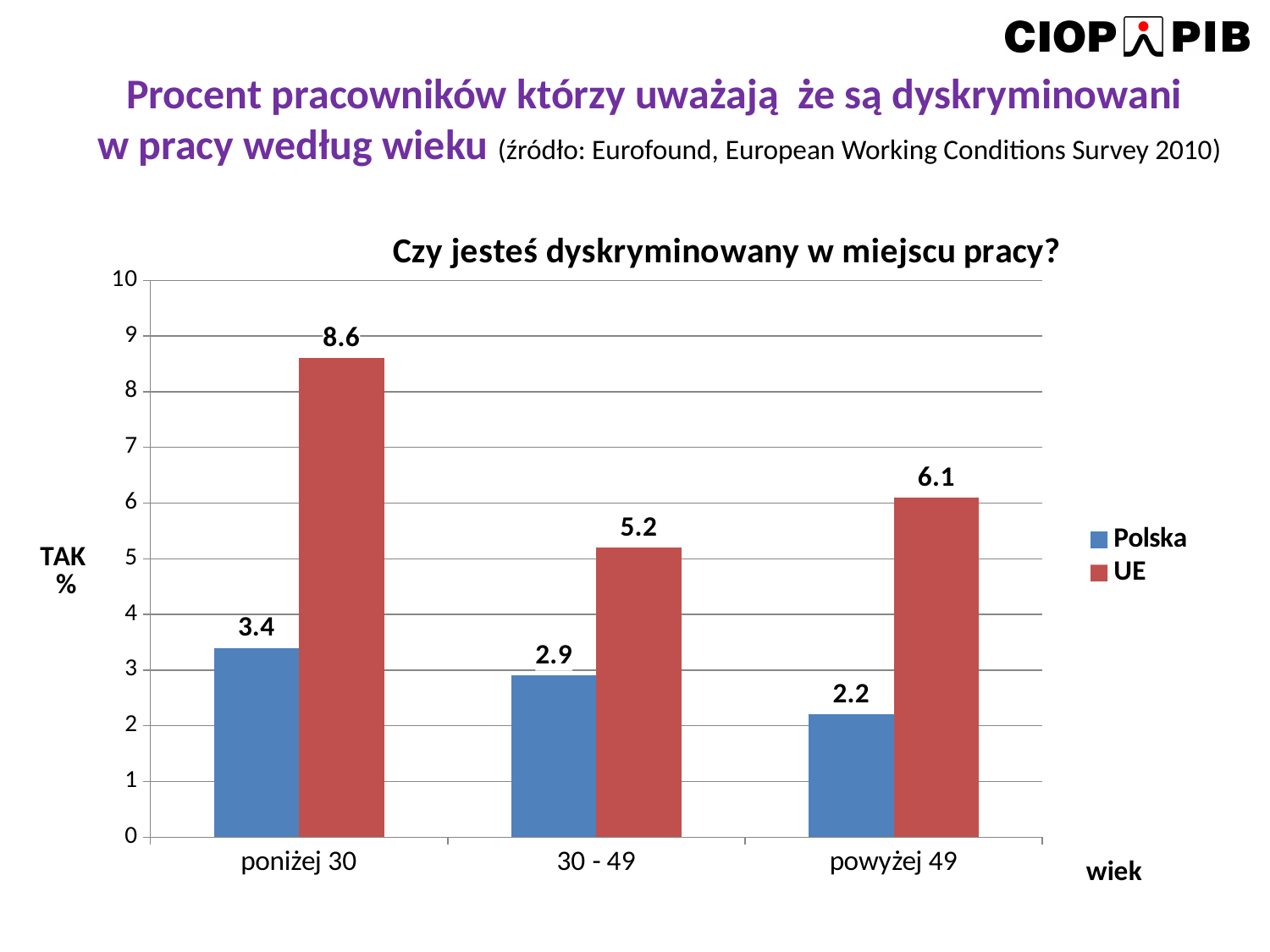

# Procent pracowników którzy uważają  że są dyskryminowani w pracy według wieku (źródło: Eurofound, European Working Conditions Survey 2010)

### Chart: Czy jesteś dyskryminowany w miejscu pracy?

| Category | Polska | UE |
|---|---|---|
| poniżej 30 | 3.4 | 8.6 |
| 30 - 49 | 2.9 | 5.2 |
| powyżej 49 | 2.2 | 6.1 |